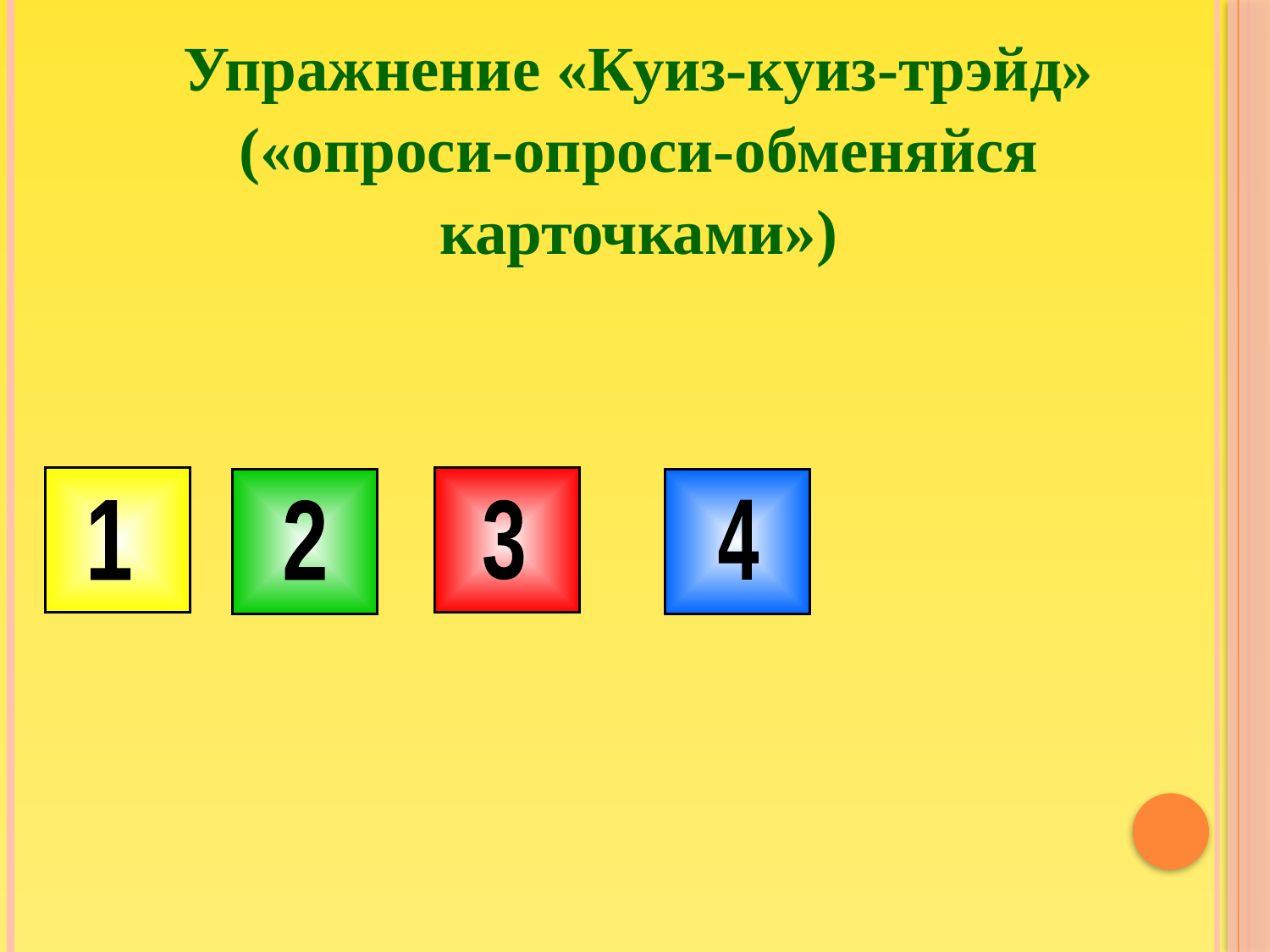

Упражнение «Куиз-куиз-трэйд» («опроси-опроси-обменяйся карточками»)

4
3
2
1